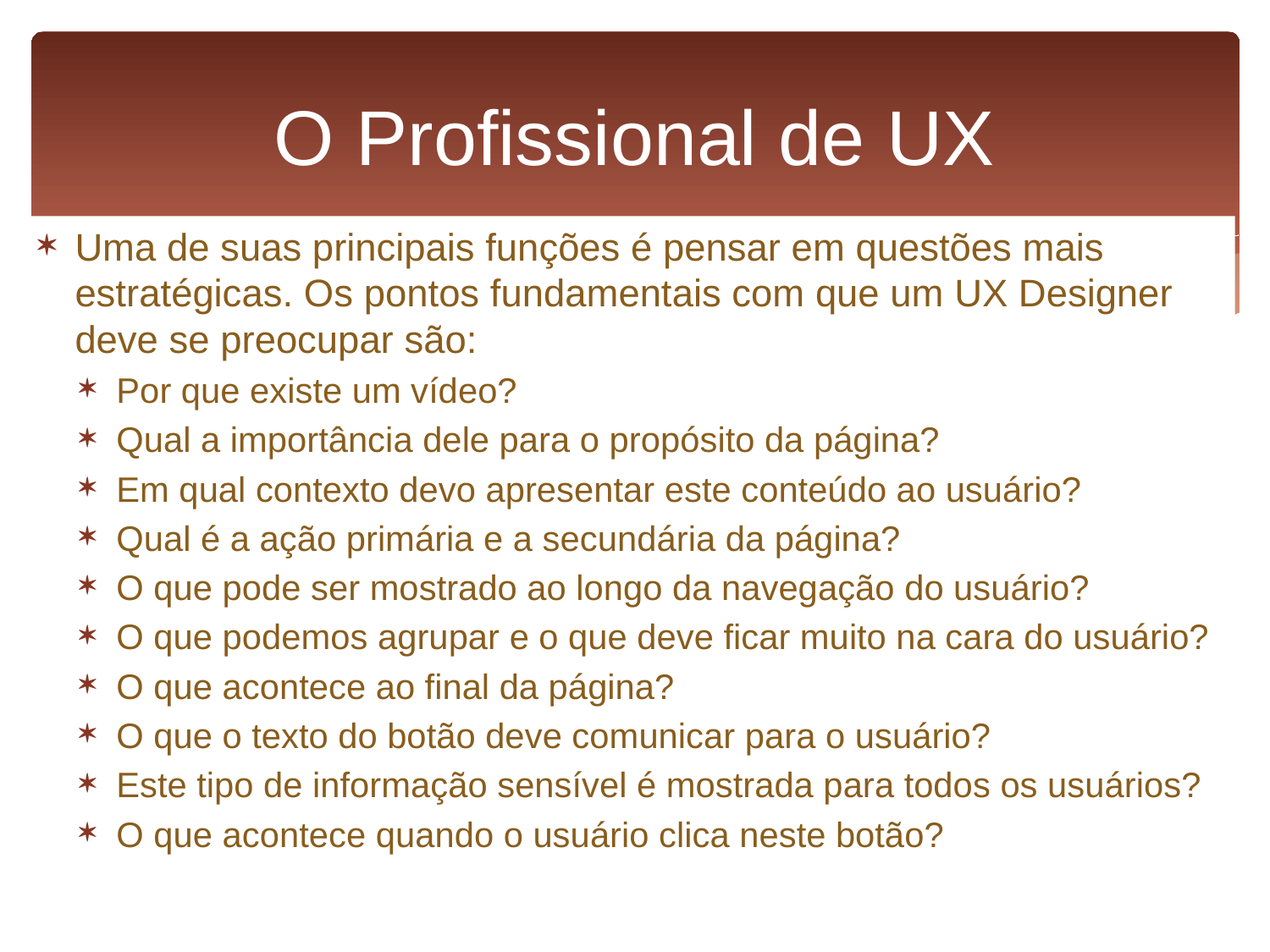

# O Profissional de UX
Uma de suas principais funções é pensar em questões mais estratégicas. Os pontos fundamentais com que um UX Designer deve se preocupar são:
Por que existe um vídeo?
Qual a importância dele para o propósito da página?
Em qual contexto devo apresentar este conteúdo ao usuário?
Qual é a ação primária e a secundária da página?
O que pode ser mostrado ao longo da navegação do usuário?
O que podemos agrupar e o que deve ficar muito na cara do usuário?
O que acontece ao final da página?
O que o texto do botão deve comunicar para o usuário?
Este tipo de informação sensível é mostrada para todos os usuários?
O que acontece quando o usuário clica neste botão?